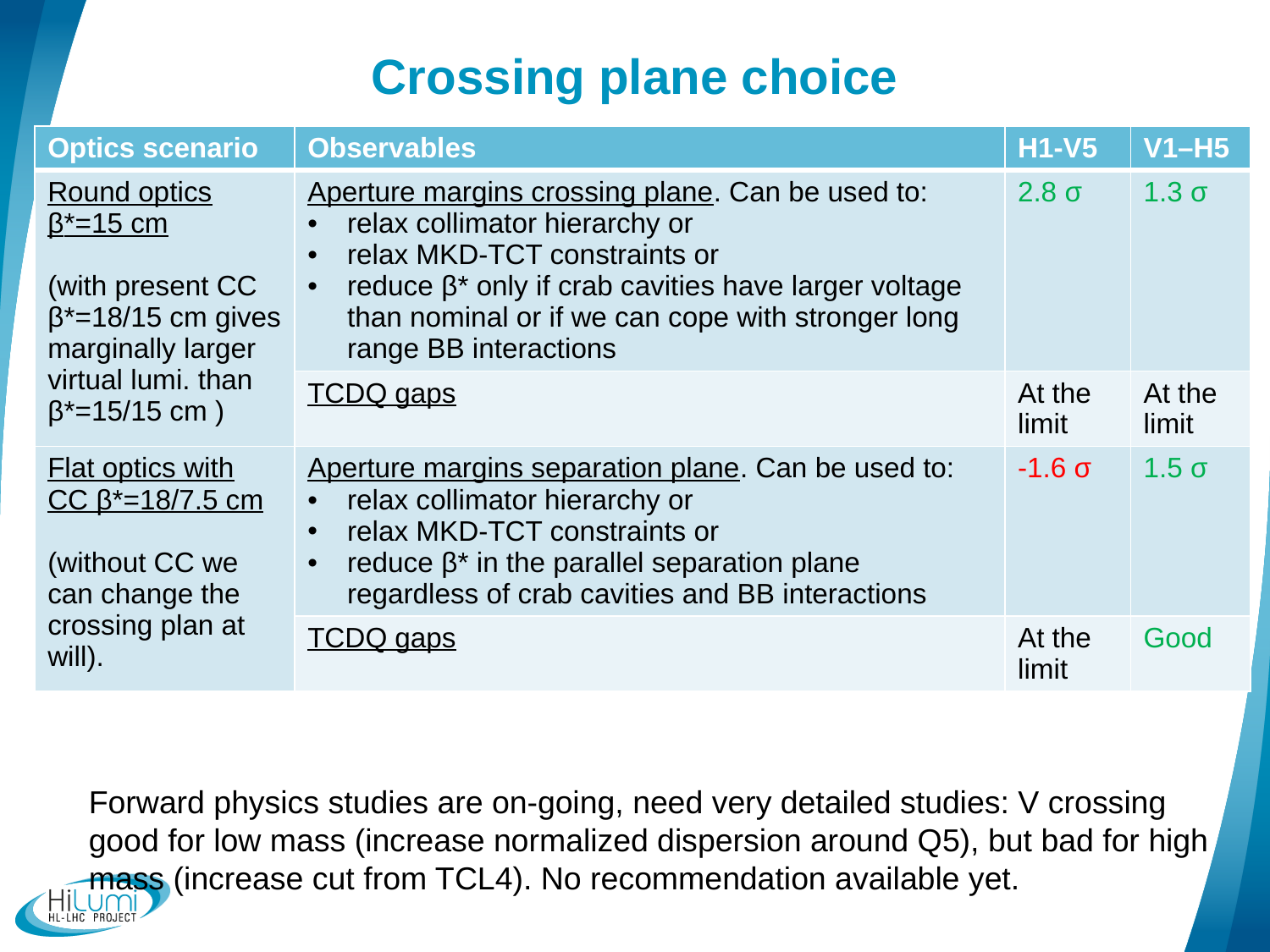

# Crossing plane choice
| Optics scenario | Observables | H1-V5 | V1–H5 |
| --- | --- | --- | --- |
| Round optics β\*=15 cm (with present CC β\*=18/15 cm gives marginally larger virtual lumi. than β\*=15/15 cm ) | Aperture margins crossing plane. Can be used to: relax collimator hierarchy or relax MKD-TCT constraints or reduce β\* only if crab cavities have larger voltage than nominal or if we can cope with stronger long range BB interactions | 2.8 σ | 1.3 σ |
|  | TCDQ gaps | At the limit | At the limit |
| Flat optics with CC β\*=18/7.5 cm (without CC we can change the crossing plan at will). | Aperture margins separation plane. Can be used to: relax collimator hierarchy or relax MKD-TCT constraints or reduce β\* in the parallel separation plane regardless of crab cavities and BB interactions | -1.6 σ | 1.5 σ |
|  | TCDQ gaps | At the limit | Good |
Forward physics studies are on-going, need very detailed studies: V crossing good for low mass (increase normalized dispersion around Q5), but bad for high mass (increase cut from TCL4). No recommendation available yet.